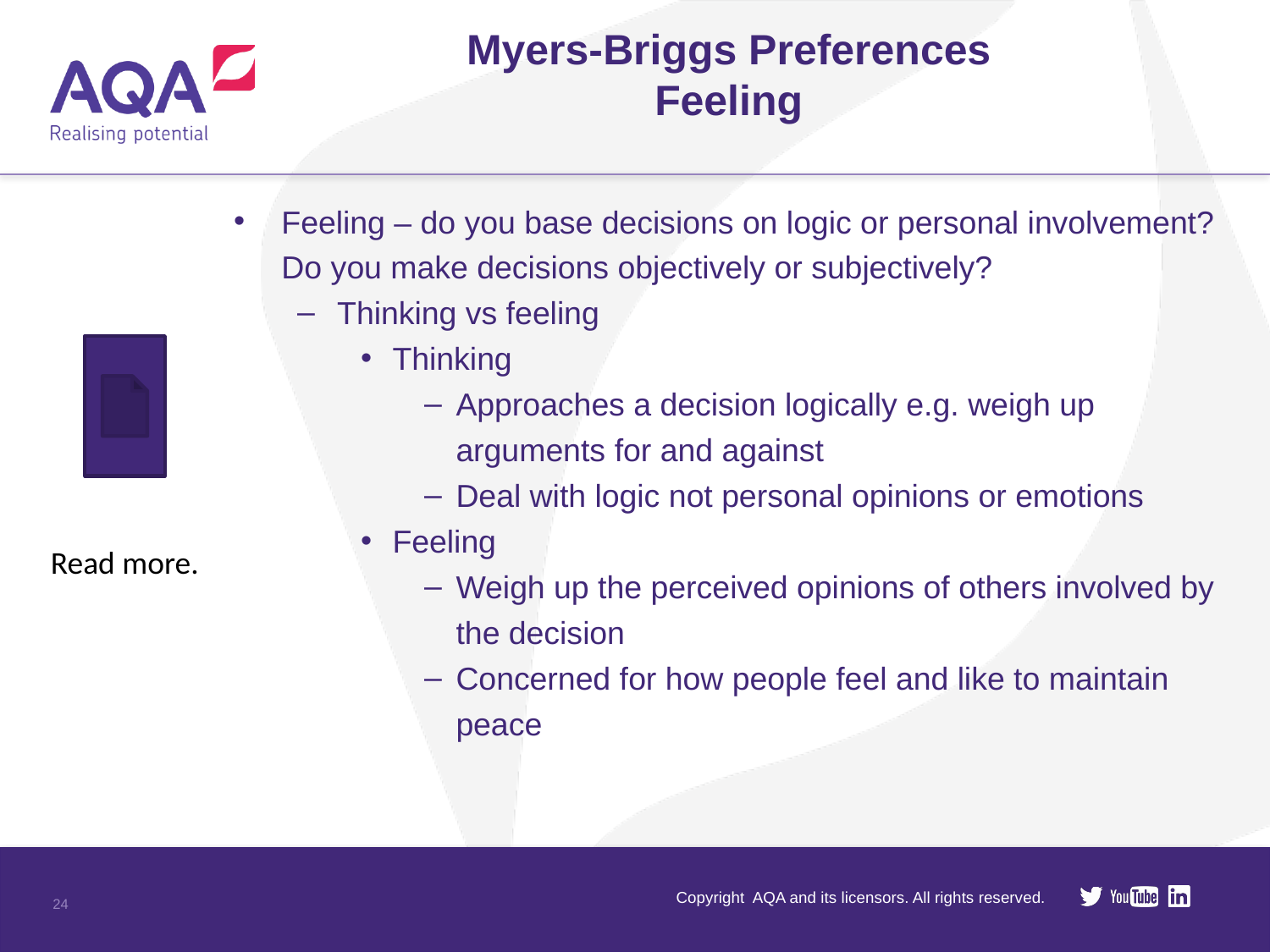

# Myers-Briggs Preferences Feeling
Feeling – do you base decisions on logic or personal involvement? Do you make decisions objectively or subjectively?
Thinking vs feeling
Thinking
Approaches a decision logically e.g. weigh up arguments for and against
Deal with logic not personal opinions or emotions
Feeling
Weigh up the perceived opinions of others involved by the decision
Concerned for how people feel and like to maintain peace

Read more.